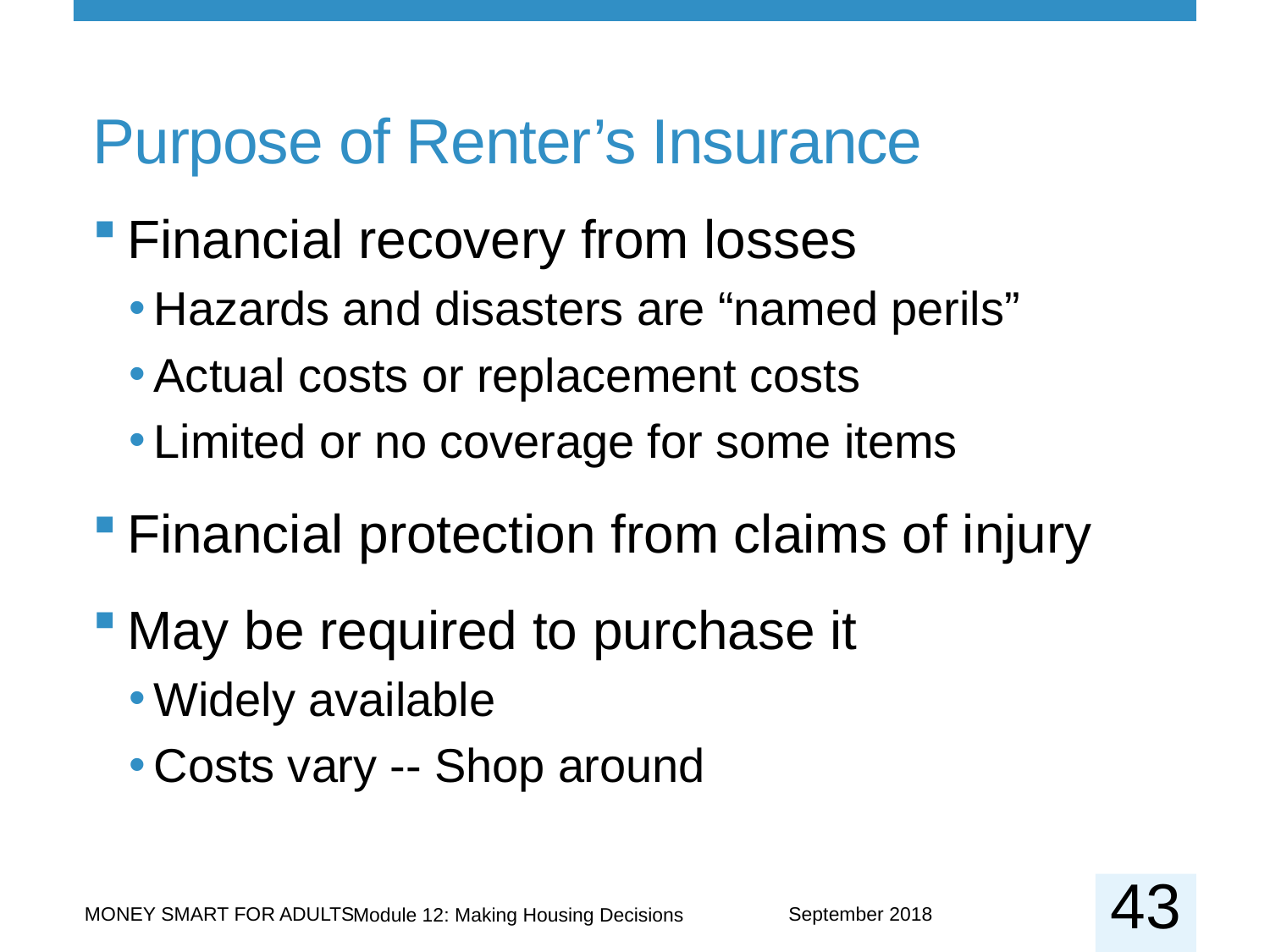

# Purpose of Renter’s Insurance
Financial recovery from losses
Hazards and disasters are “named perils”
Actual costs or replacement costs
Limited or no coverage for some items
Financial protection from claims of injury
May be required to purchase it
Widely available
Costs vary -- Shop around

43